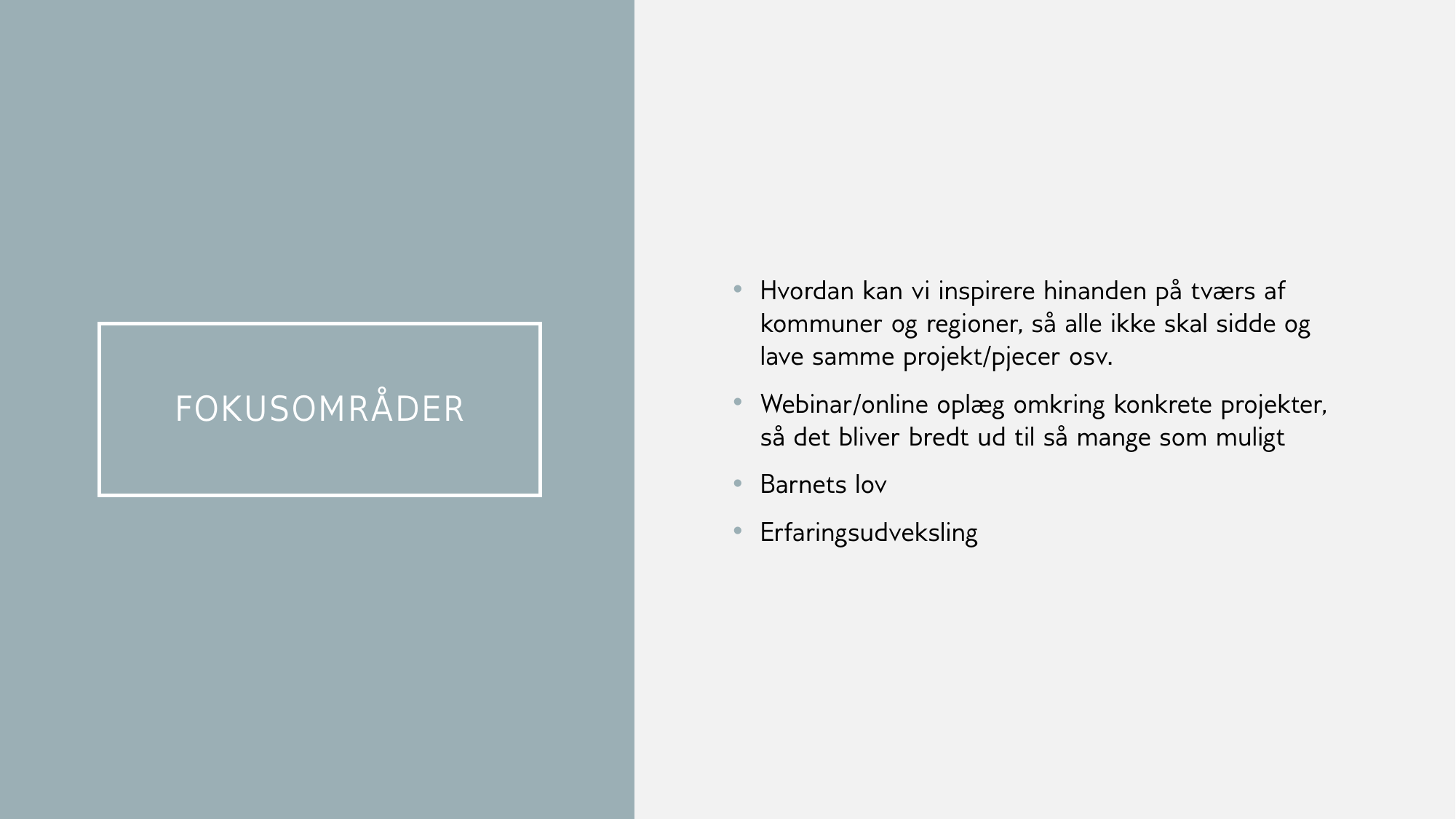

Hvordan kan vi inspirere hinanden på tværs af kommuner og regioner, så alle ikke skal sidde og lave samme projekt/pjecer osv.
Webinar/online oplæg omkring konkrete projekter, så det bliver bredt ud til så mange som muligt
Barnets lov
Erfaringsudveksling
# Fokusområder